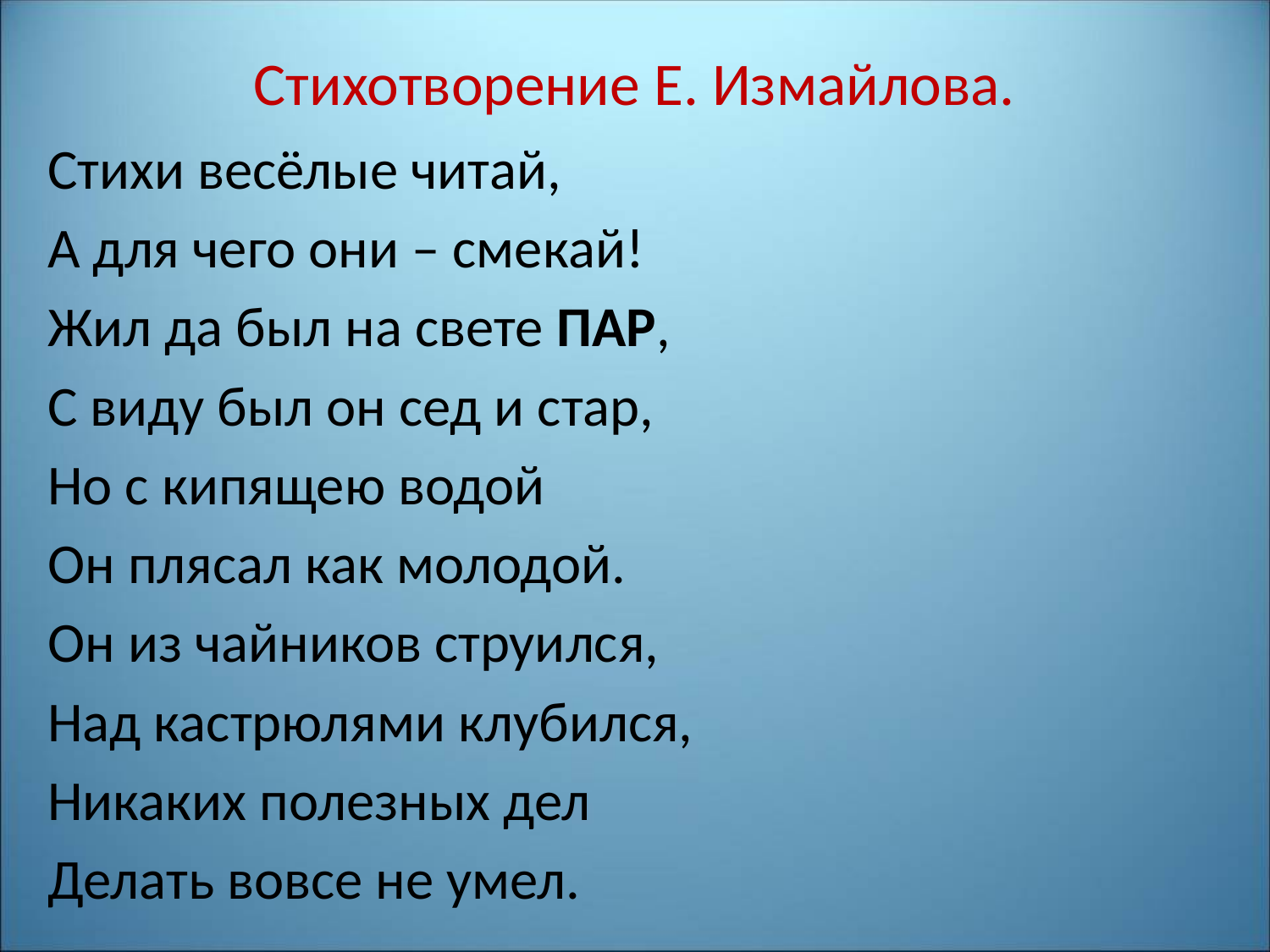

# Стихотворение Е. Измайлова.
Стихи весёлые читай,
А для чего они – смекай!
Жил да был на свете ПАР,
С виду был он сед и стар,
Но с кипящею водой
Он плясал как молодой.
Он из чайников струился,
Над кастрюлями клубился,
Никаких полезных дел
Делать вовсе не умел.